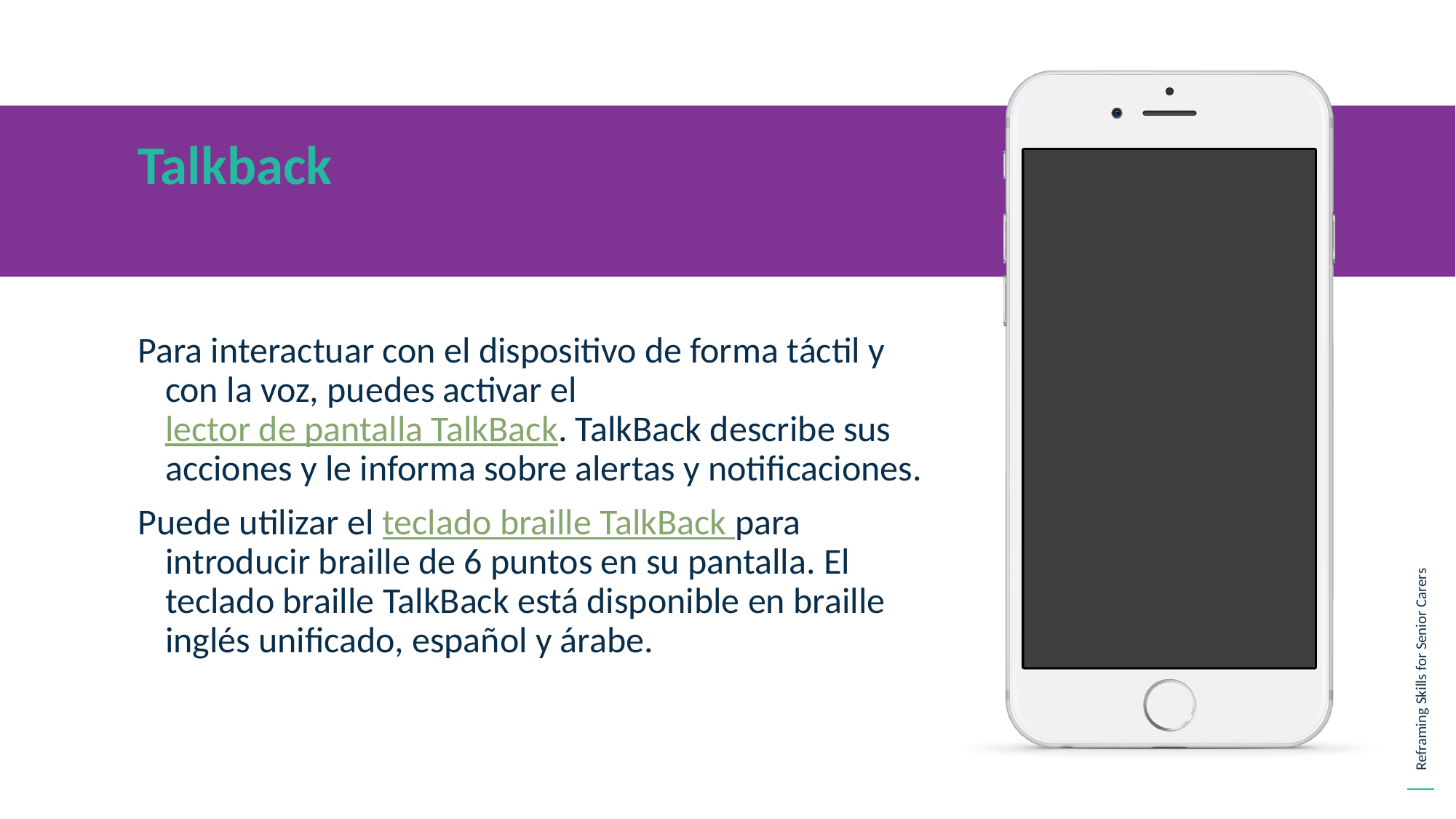

Talkback
Para interactuar con el dispositivo de forma táctil y con la voz, puedes activar el lector de pantalla TalkBack. TalkBack describe sus acciones y le informa sobre alertas y notificaciones.
Puede utilizar el teclado braille TalkBack para introducir braille de 6 puntos en su pantalla. El teclado braille TalkBack está disponible en braille inglés unificado, español y árabe.